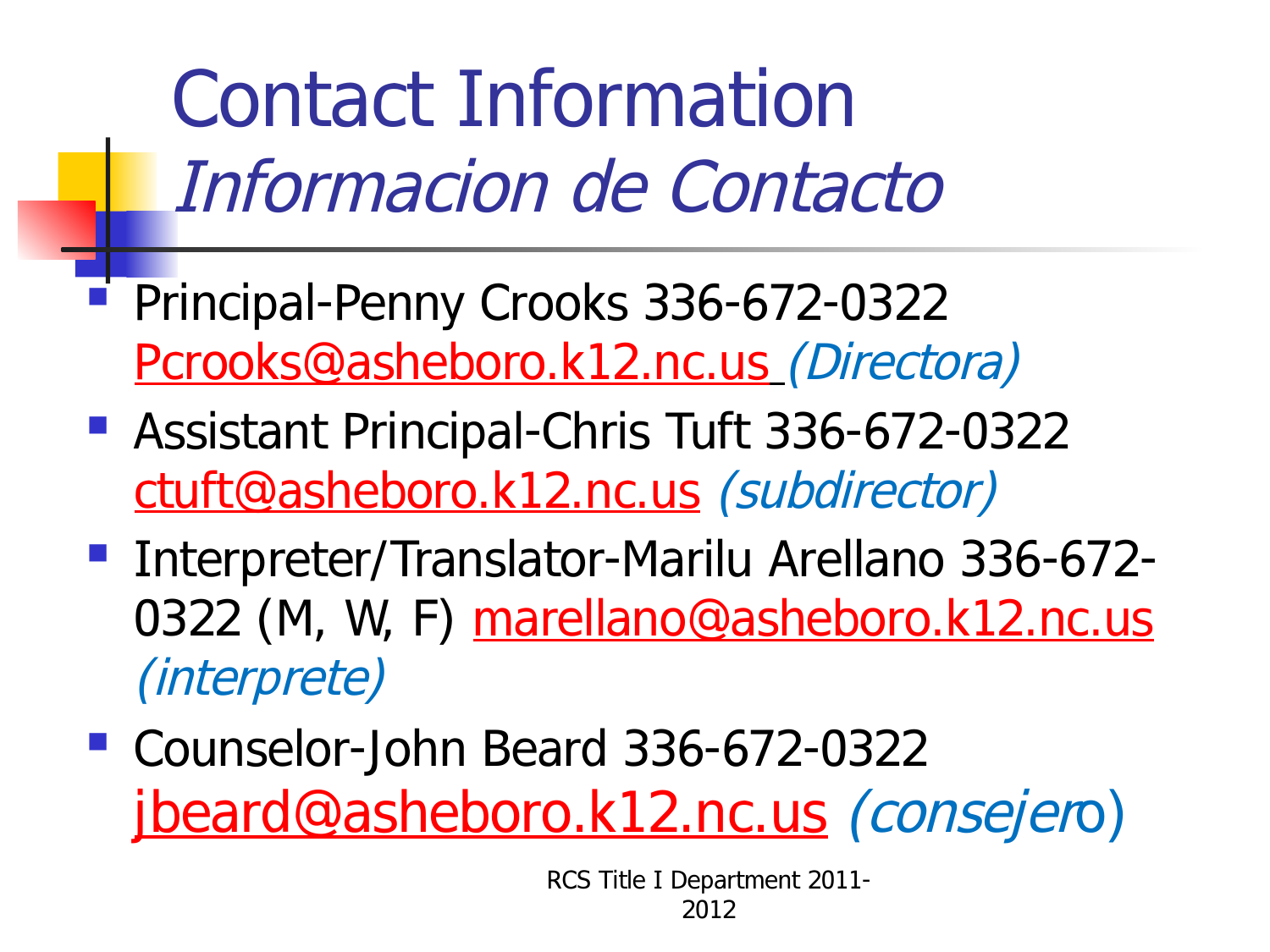

# Contact Information Informacion de Contacto
Principal-Penny Crooks 336-672-0322 Pcrooks@asheboro.k12.nc.us (Directora)
Assistant Principal-Chris Tuft 336-672-0322 ctuft@asheboro.k12.nc.us (subdirector)
Interpreter/Translator-Marilu Arellano 336-672-0322 (M, W, F) marellano@asheboro.k12.nc.us (interprete)
Counselor-John Beard 336-672-0322 jbeard@asheboro.k12.nc.us (consejero)

RCS Title I Department 2011-2012